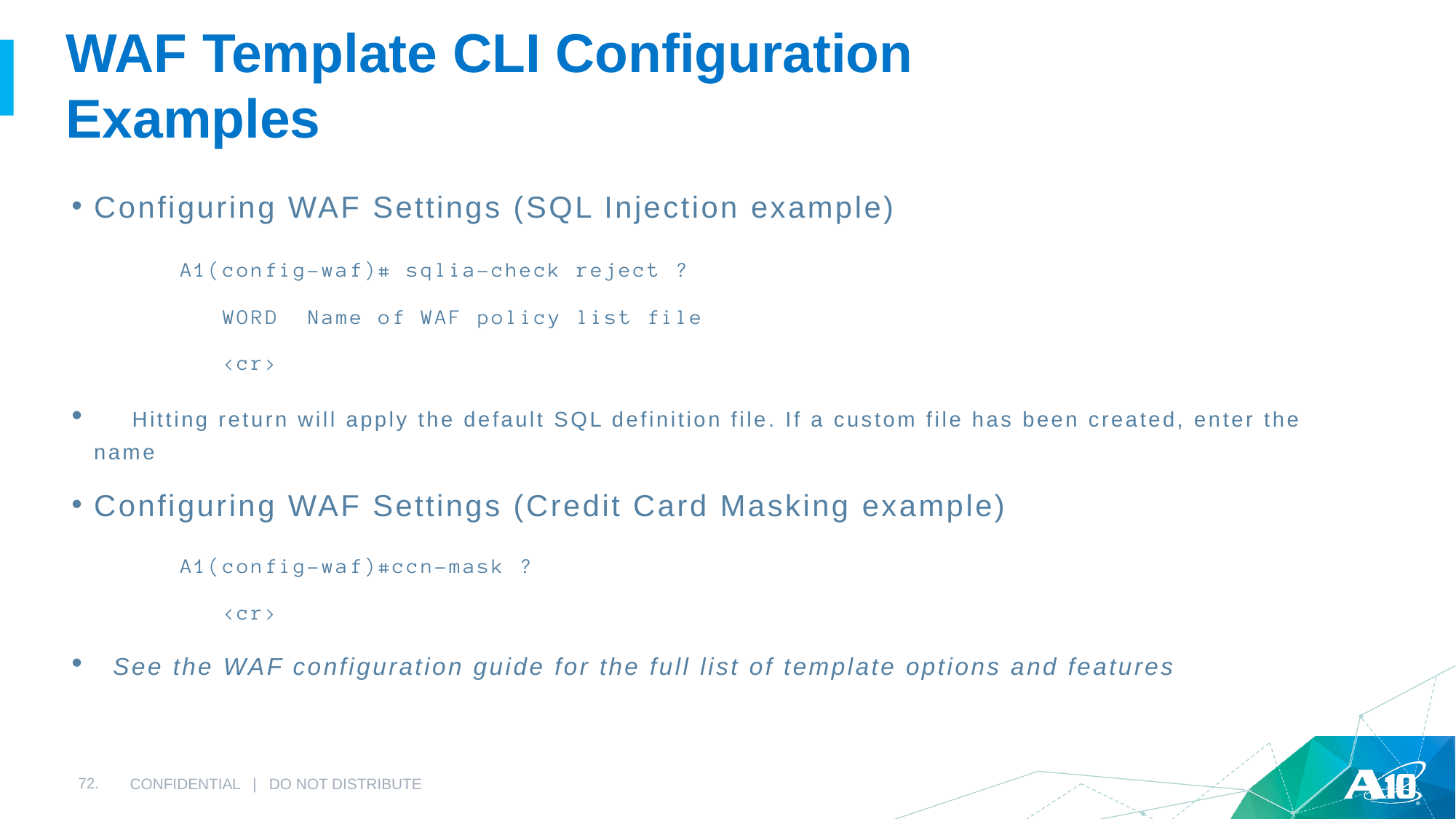

# WAF Template CLI Configuration Examples
Configuring WAF Settings (SQL Injection example)
	A1(config-waf)# sqlia-check reject ?
  	   WORD  Name of WAF policy list file
  	   <cr>
  Hitting return will apply the default SQL definition file. If a custom file has been created, enter the name
Configuring WAF Settings (Credit Card Masking example)
	A1(config-waf)#ccn-mask ?
 	   <cr>
 See the WAF configuration guide for the full list of template options and features